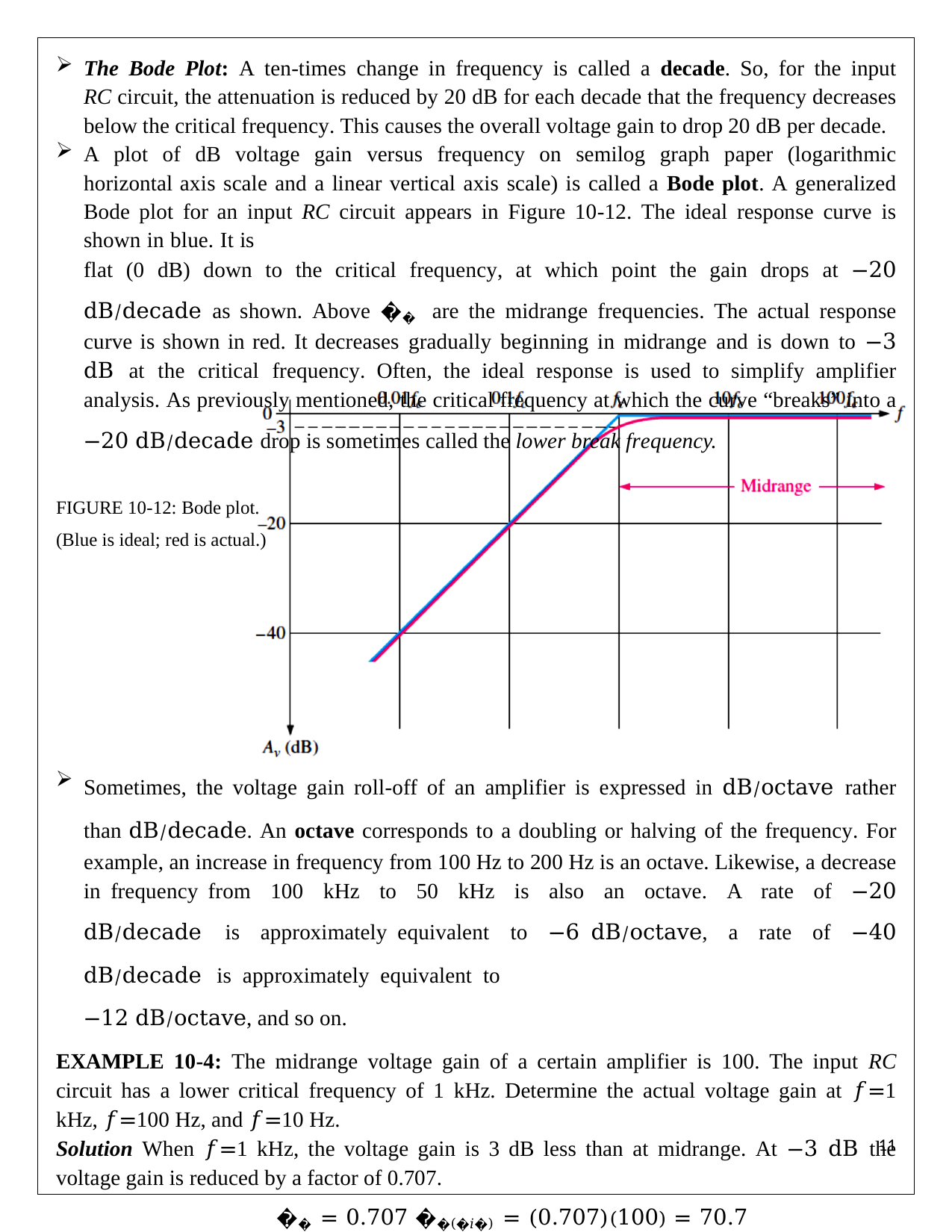

The Bode Plot: A ten-times change in frequency is called a decade. So, for the input RC circuit, the attenuation is reduced by 20 dB for each decade that the frequency decreases below the critical frequency. This causes the overall voltage gain to drop 20 dB per decade.
A plot of dB voltage gain versus frequency on semilog graph paper (logarithmic horizontal axis scale and a linear vertical axis scale) is called a Bode plot. A generalized Bode plot for an input RC circuit appears in Figure 10-12. The ideal response curve is shown in blue. It is
flat (0 dB) down to the critical frequency, at which point the gain drops at −20 dB⁄decade as shown. Above ��  are the midrange frequencies. The actual response curve is shown in red. It decreases gradually beginning in midrange and is down to −3 dB at the critical frequency. Often, the ideal response is used to simplify amplifier analysis. As previously mentioned, the critical frequency at which the curve “breaks” into a −20 dB⁄decade drop is sometimes called the lower break frequency.

FIGURE 10-12: Bode plot. (Blue is ideal; red is actual.)
Sometimes, the voltage gain roll-off of an amplifier is expressed in dB⁄octave rather than dB⁄decade. An octave corresponds to a doubling or halving of the frequency. For example, an increase in frequency from 100 Hz to 200 Hz is an octave. Likewise, a decrease in frequency from  100  kHz  to  50  kHz  is  also  an  octave.  A  rate  of  −20 dB⁄decade  is  approximately equivalent  to  −6 dB⁄octave,  a  rate  of  −40 dB⁄decade  is  approximately  equivalent  to
−12 dB⁄octave, and so on.

EXAMPLE 10-4: The midrange voltage gain of a certain amplifier is 100. The input RC circuit has a lower critical frequency of 1 kHz. Determine the actual voltage gain at 𝑓=1 kHz, 𝑓=100 Hz, and 𝑓=10 Hz.
Solution When 𝑓=1 kHz, the voltage gain is 3 dB less than at midrange. At −3 dB the voltage gain is reduced by a factor of 0.707.
��  = 0.707 ��(�𝑖�)  = (0.707)(100) = 70.7
11